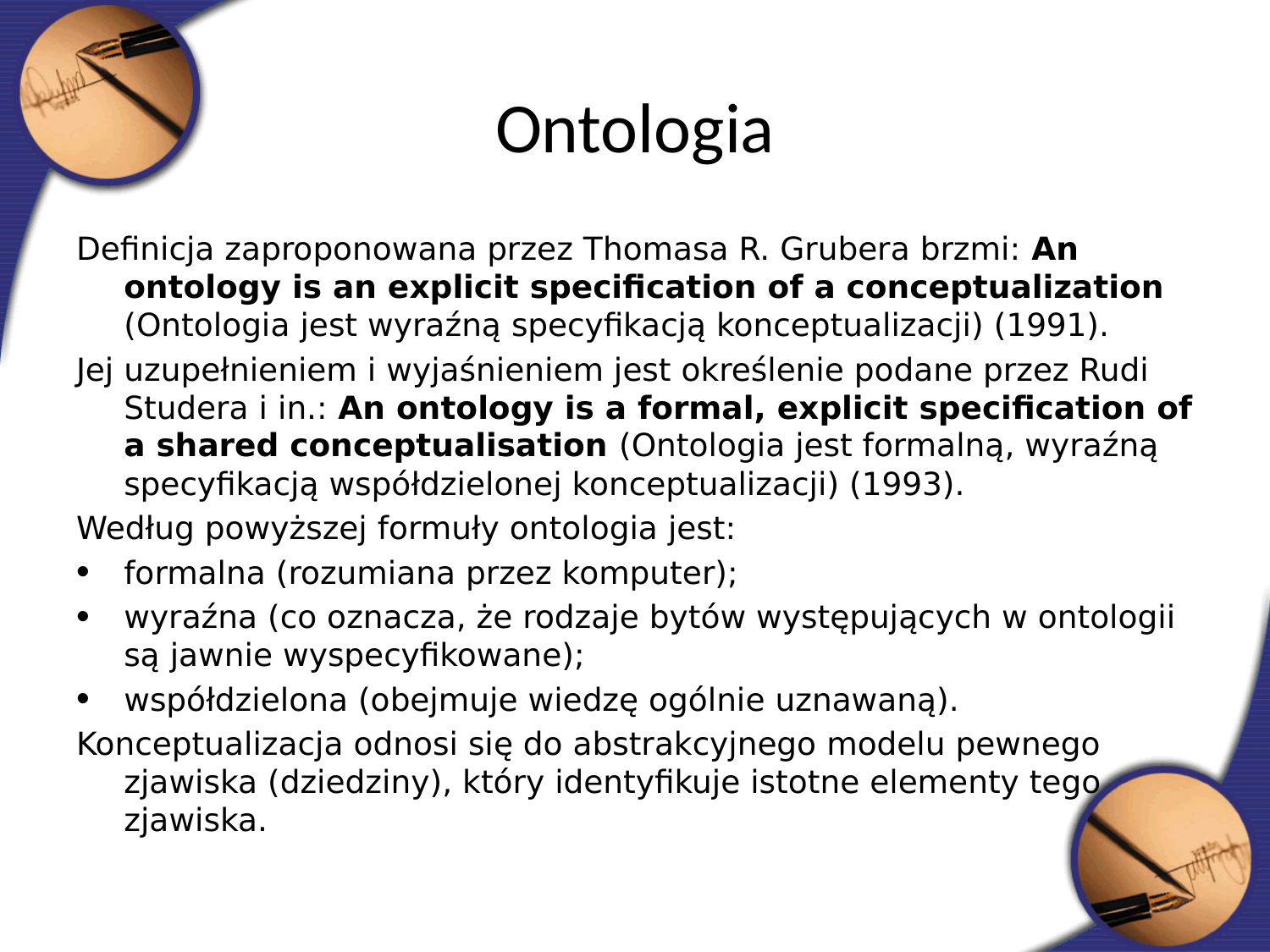

Ontologia
Definicja zaproponowana przez Thomasa R. Grubera brzmi: An ontology is an explicit specification of a conceptualization (Ontologia jest wyraźną specyfikacją konceptualizacji) (1991).
Jej uzupełnieniem i wyjaśnieniem jest określenie podane przez Rudi Studera i in.: An ontology is a formal, explicit specification of a shared conceptualisation (Ontologia jest formalną, wyraźną specyfikacją współdzielonej konceptualizacji) (1993).
Według powyższej formuły ontologia jest:
formalna (rozumiana przez komputer);
wyraźna (co oznacza, że rodzaje bytów występujących w ontologii są jawnie wyspecyfikowane);
współdzielona (obejmuje wiedzę ogólnie uznawaną).
Konceptualizacja odnosi się do abstrakcyjnego modelu pewnego zjawiska (dziedziny), który identyfikuje istotne elementy tego zjawiska.